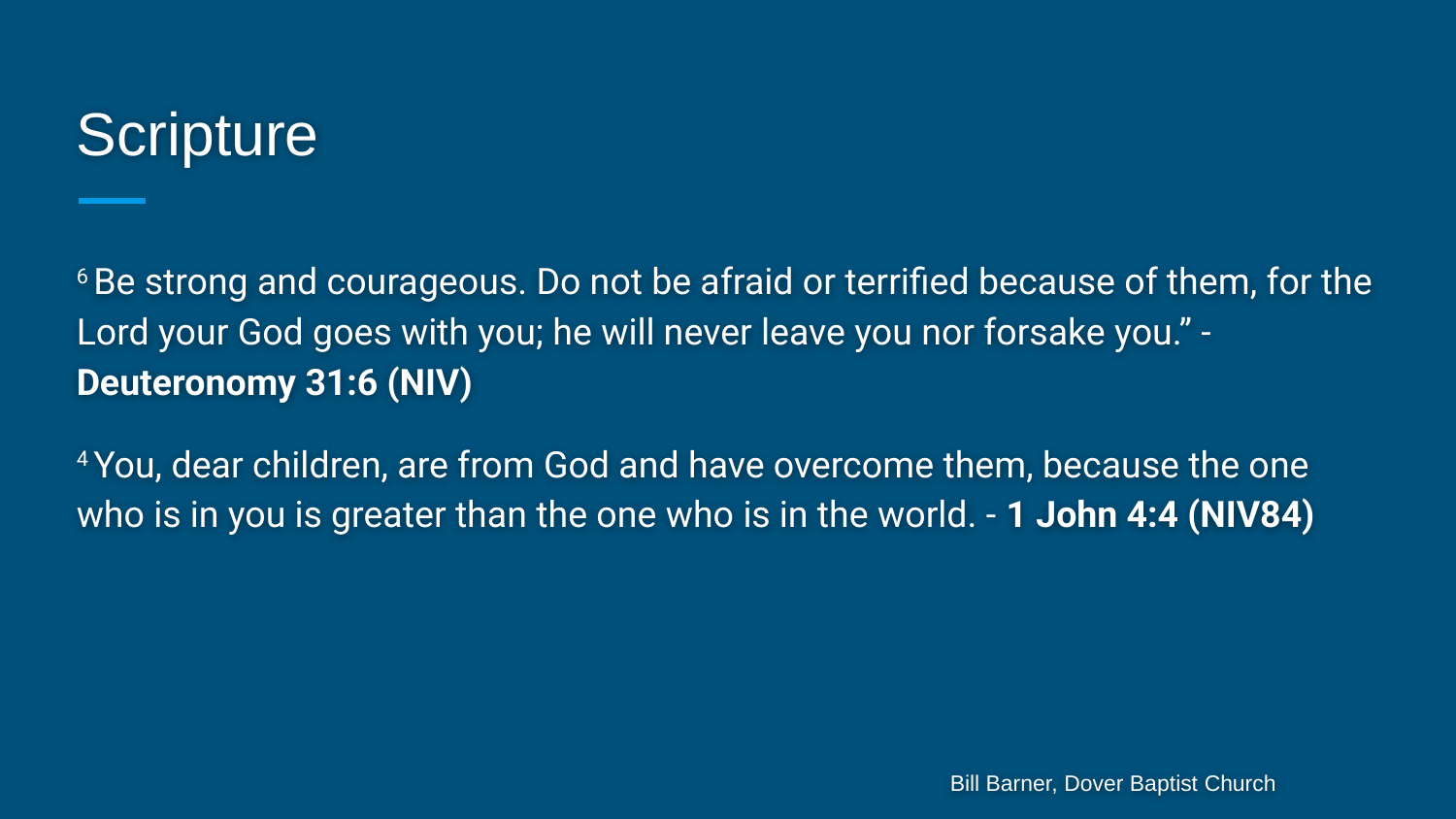

# Scripture
6 Be strong and courageous. Do not be afraid or terrified because of them, for the Lord your God goes with you; he will never leave you nor forsake you.” - Deuteronomy 31:6 (NIV)
4 You, dear children, are from God and have overcome them, because the one who is in you is greater than the one who is in the world. - 1 John 4:4 (NIV84)
Bill Barner, Dover Baptist Church